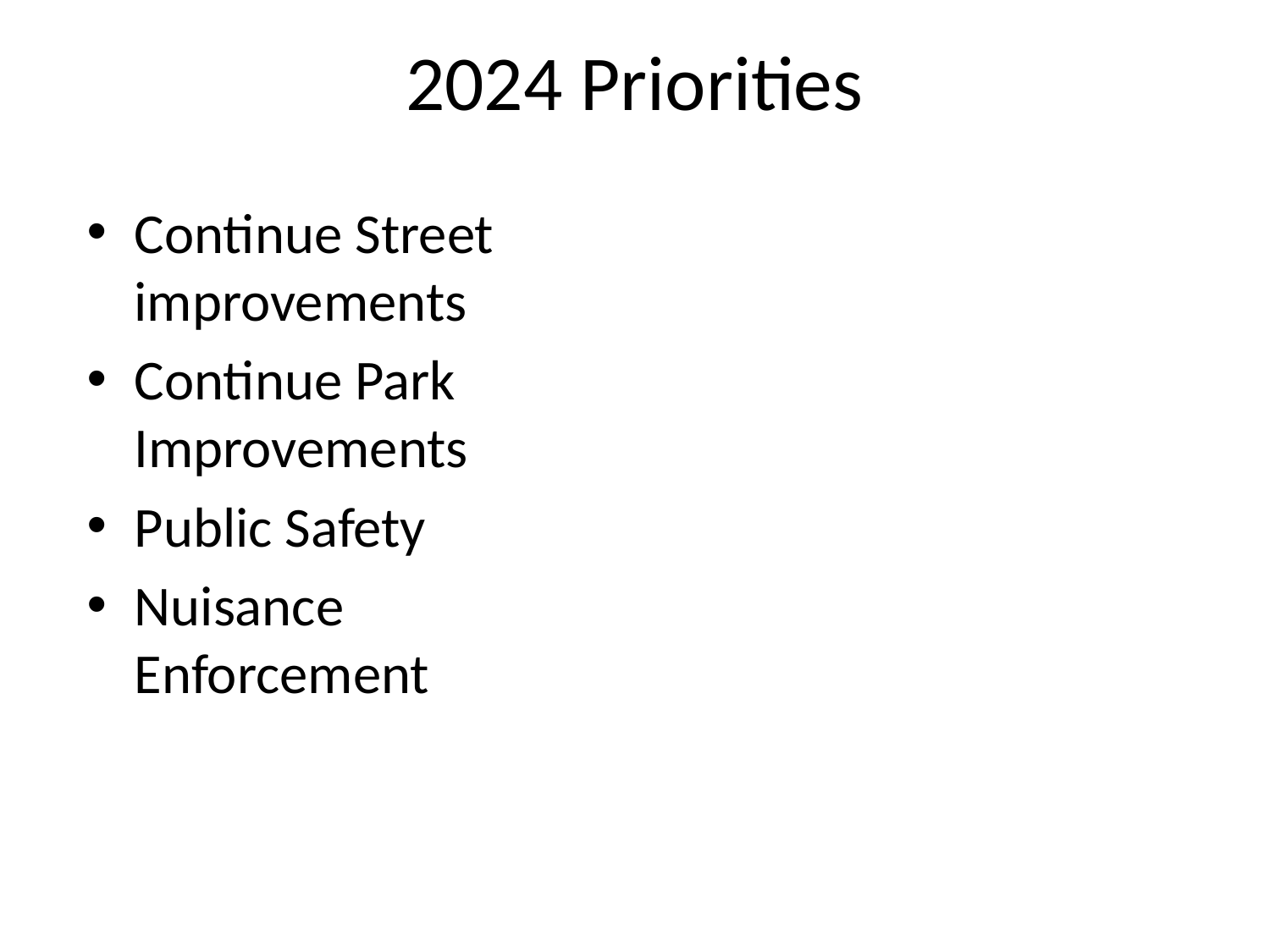

# 2024 Priorities
Continue Street improvements
Continue Park Improvements
Public Safety
Nuisance Enforcement